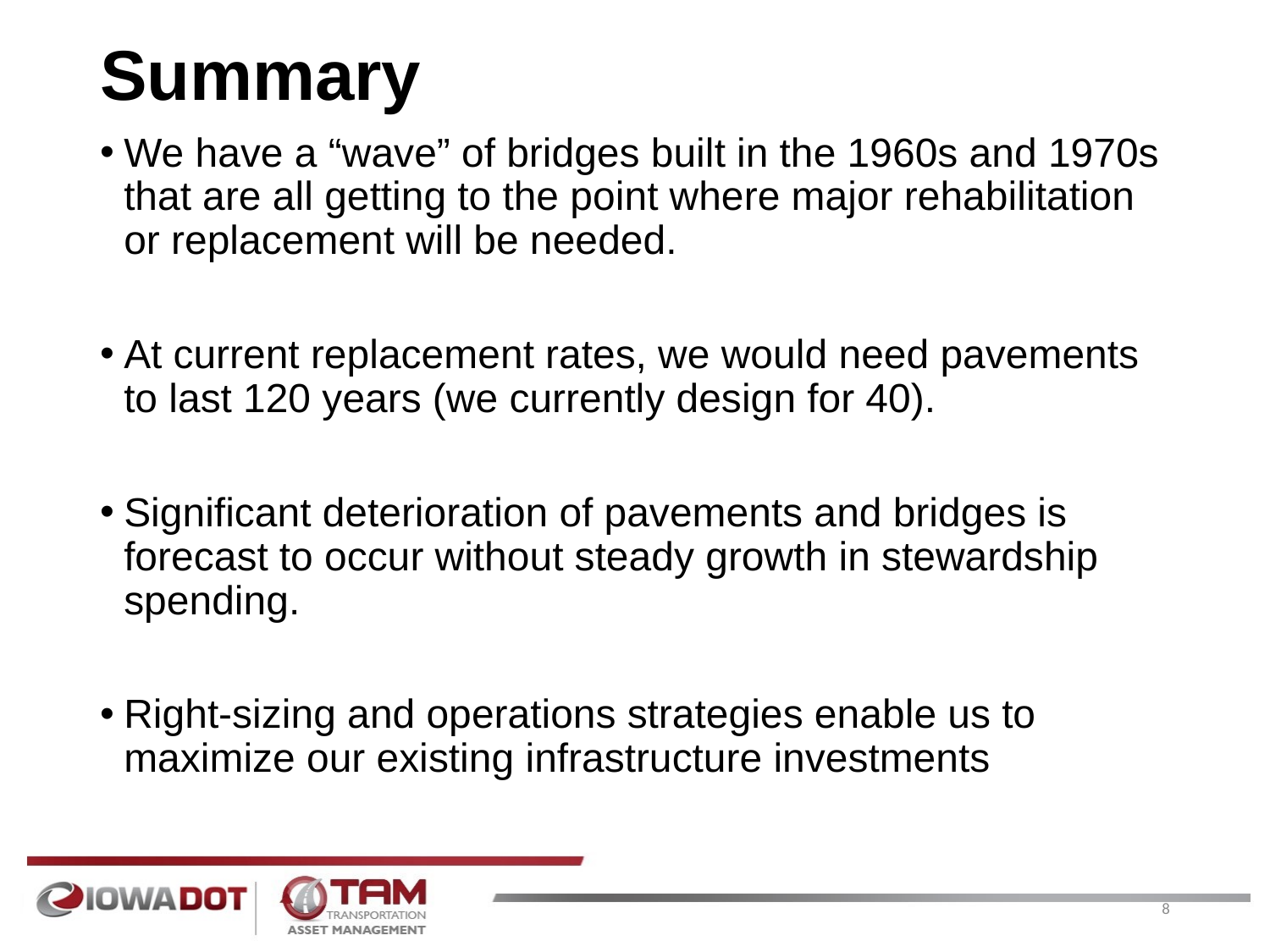

# Summary
We have a “wave” of bridges built in the 1960s and 1970s that are all getting to the point where major rehabilitation or replacement will be needed.

At current replacement rates, we would need pavements to last 120 years (we currently design for 40).

Significant deterioration of pavements and bridges is forecast to occur without steady growth in stewardship spending.

Right-sizing and operations strategies enable us to maximize our existing infrastructure investments

8